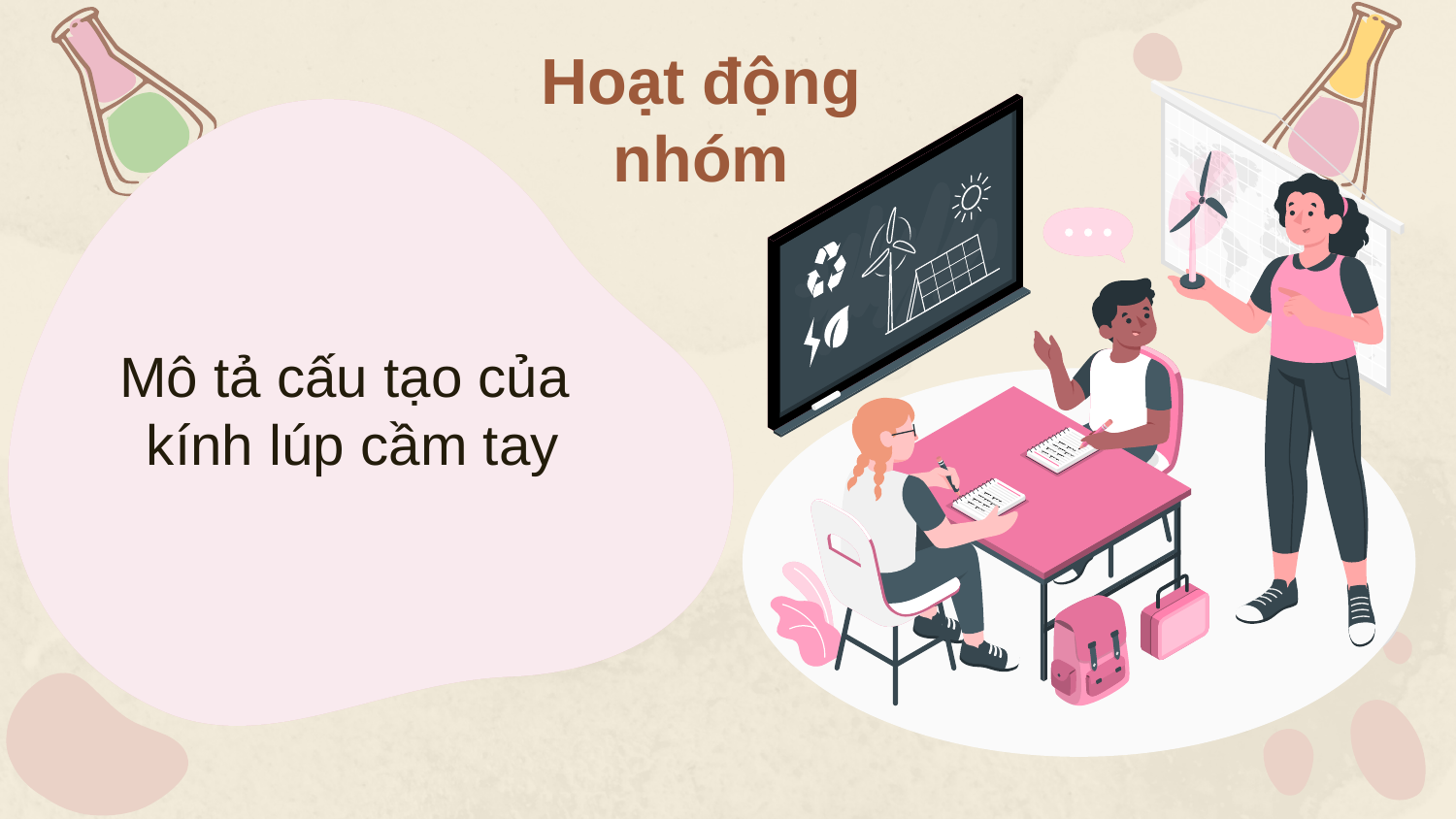

Hoạt động nhóm

Mô tả cấu tạo của
kính lúp cầm tay